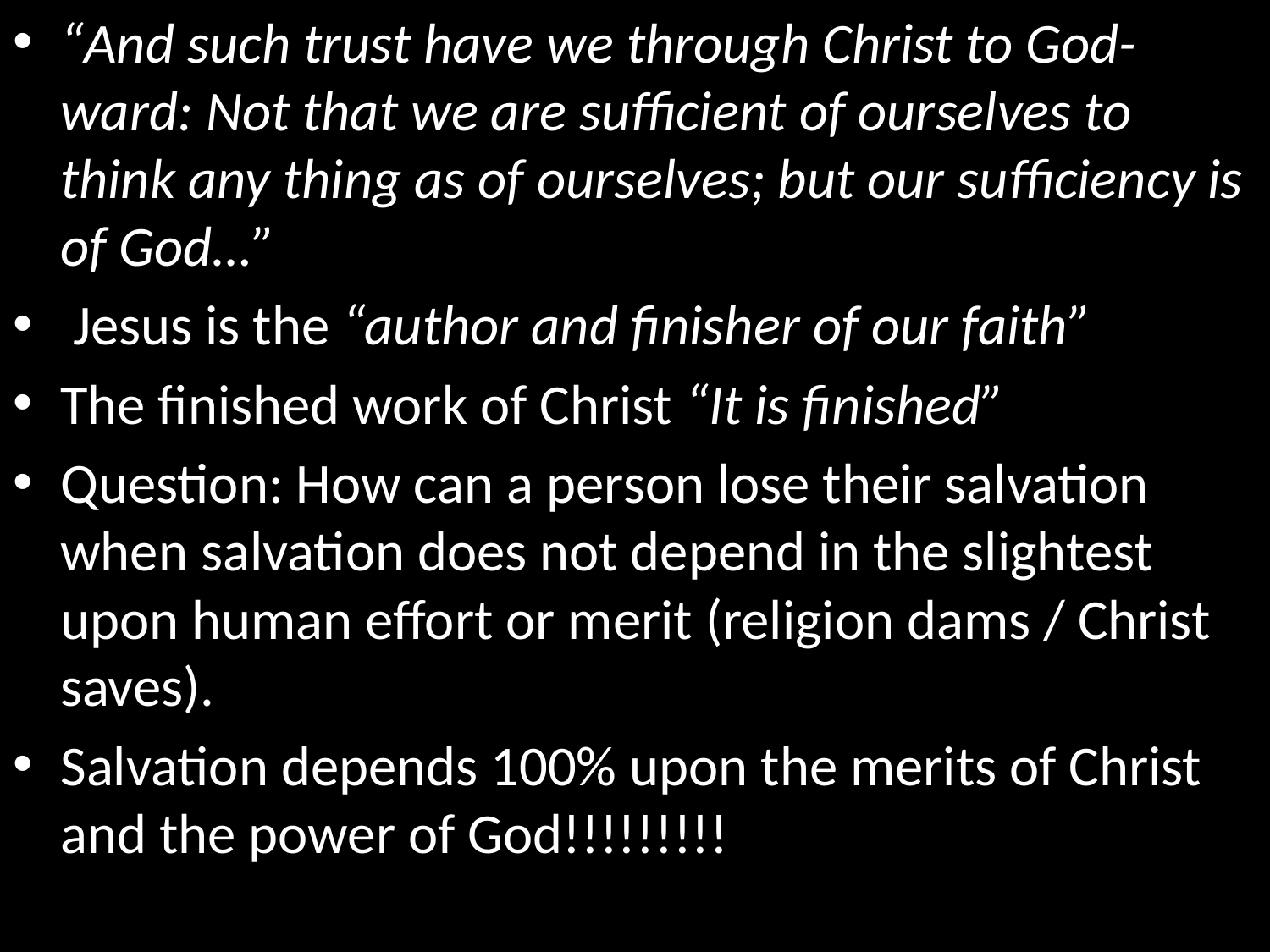

“And such trust have we through Christ to God-ward: Not that we are sufficient of ourselves to think any thing as of ourselves; but our sufficiency is of God…”
 Jesus is the “author and finisher of our faith”
The finished work of Christ “It is finished”
Question: How can a person lose their salvation when salvation does not depend in the slightest upon human effort or merit (religion dams / Christ saves).
Salvation depends 100% upon the merits of Christ and the power of God!!!!!!!!!